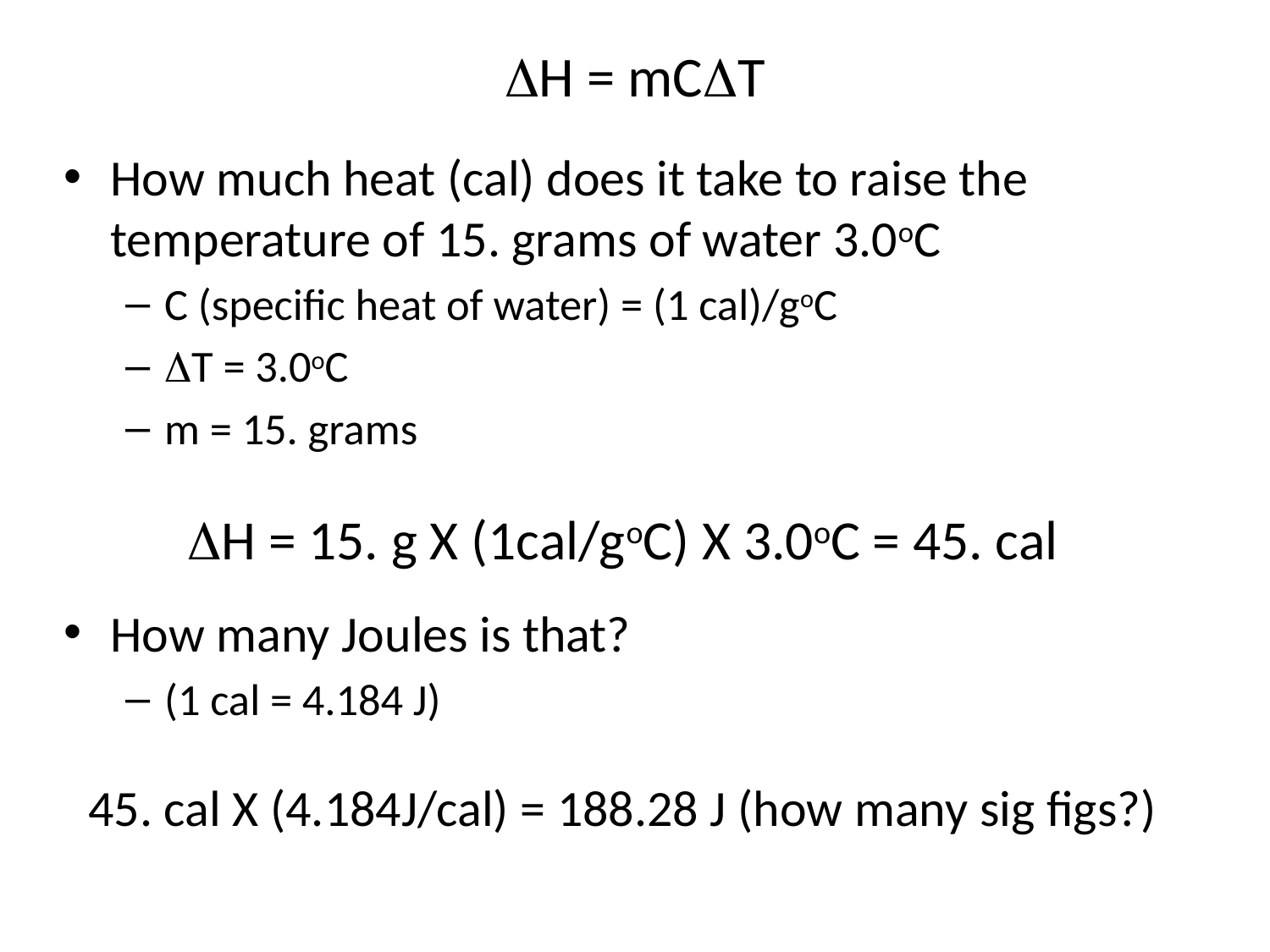

# ΔH = mCΔT
How much heat (cal) does it take to raise the temperature of 15. grams of water 3.0oC
C (specific heat of water) = (1 cal)/goC
ΔT = 3.0oC
m = 15. grams

ΔH = 15. g X (1cal/goC) X 3.0oC = 45. cal

How many Joules is that?
(1 cal = 4.184 J)

45. cal X (4.184J/cal) = 188.28 J (how many sig figs?)